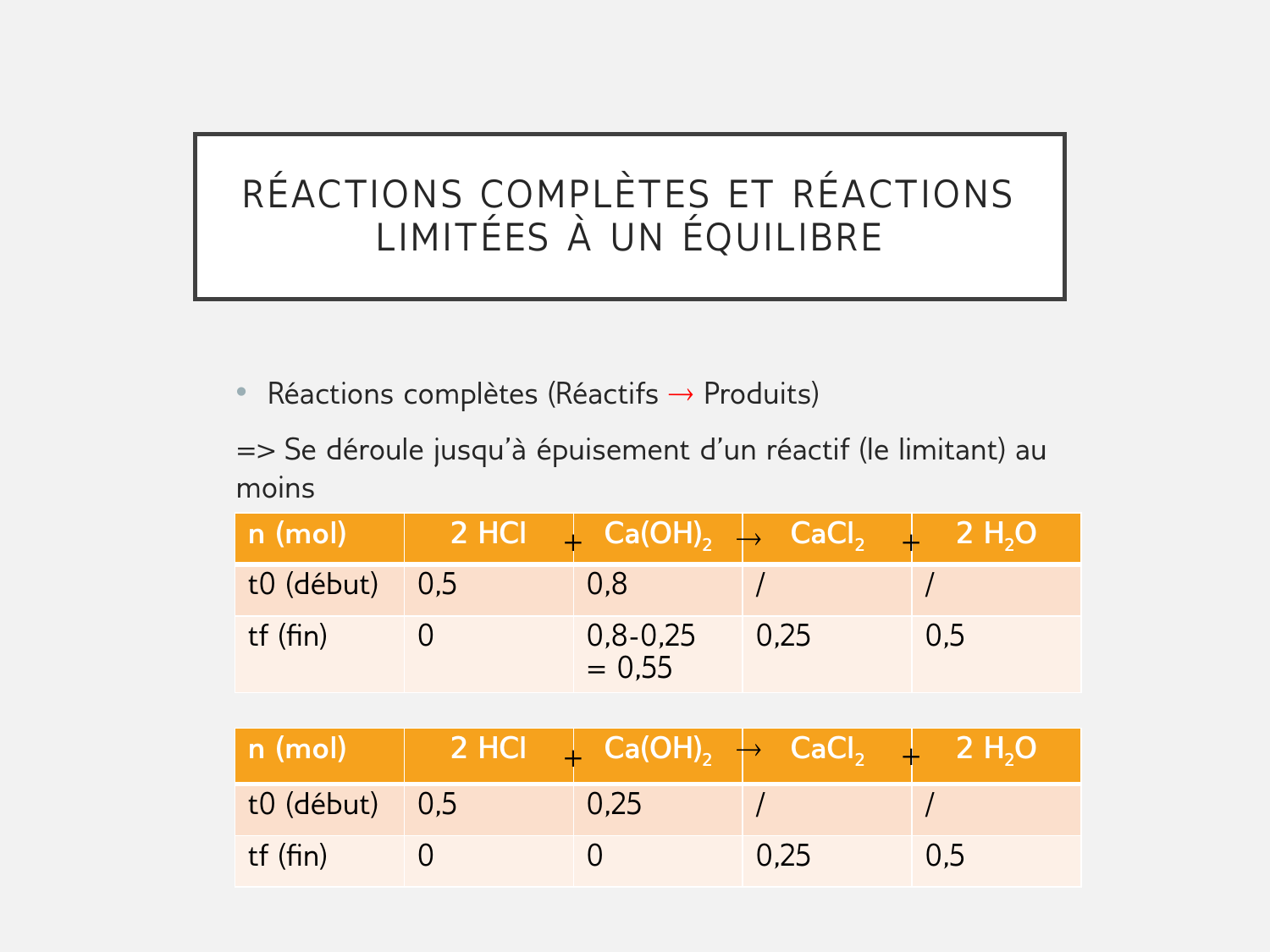

# Réactions complètes et réactions limitées à un équilibre
Réactions complètes (Réactifs → Produits)
=> Se déroule jusqu’à épuisement d’un réactif (le limitant) au moins
→
| n (mol) | 2 HCl | Ca(OH)2 | CaCl2 | 2 H2O |
| --- | --- | --- | --- | --- |
| t0 (début) | 0,5 | 0,8 | / | / |
| tf (fin) | 0 | 0,8-0,25 = 0,55 | 0,25 | 0,5 |
+
+
→
+
| n (mol) | 2 HCl | Ca(OH)2 | CaCl2 | 2 H2O |
| --- | --- | --- | --- | --- |
| t0 (début) | 0,5 | 0,25 | / | / |
| tf (fin) | 0 | 0 | 0,25 | 0,5 |
+